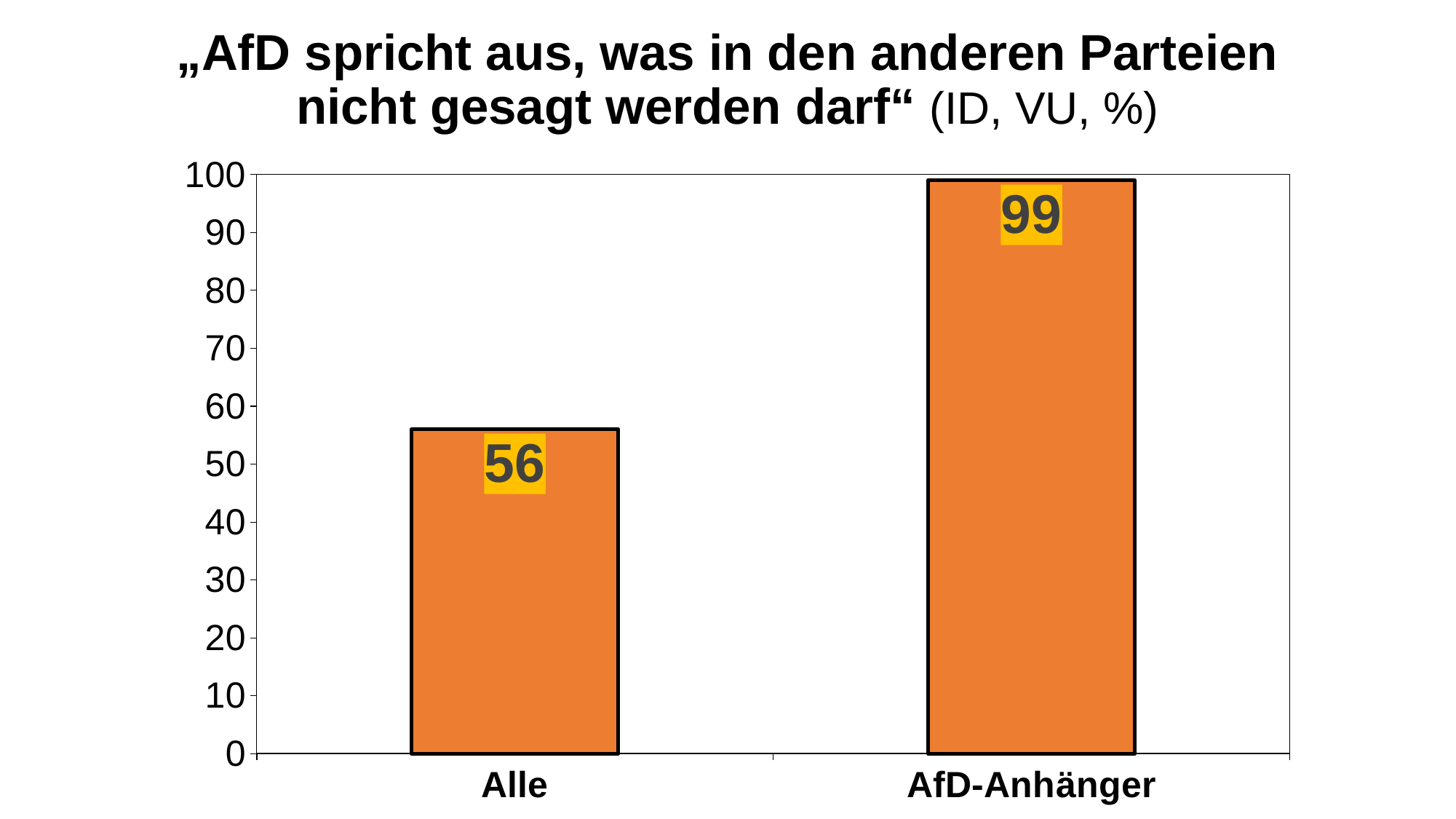

# „AfD spricht aus, was in den anderen Parteien nicht gesagt werden darf“ (ID, VU, %)

### Chart

| Category | 2019 |
|---|---|
| Alle | 56.0 |
| AfD-Anhänger | 99.0 |